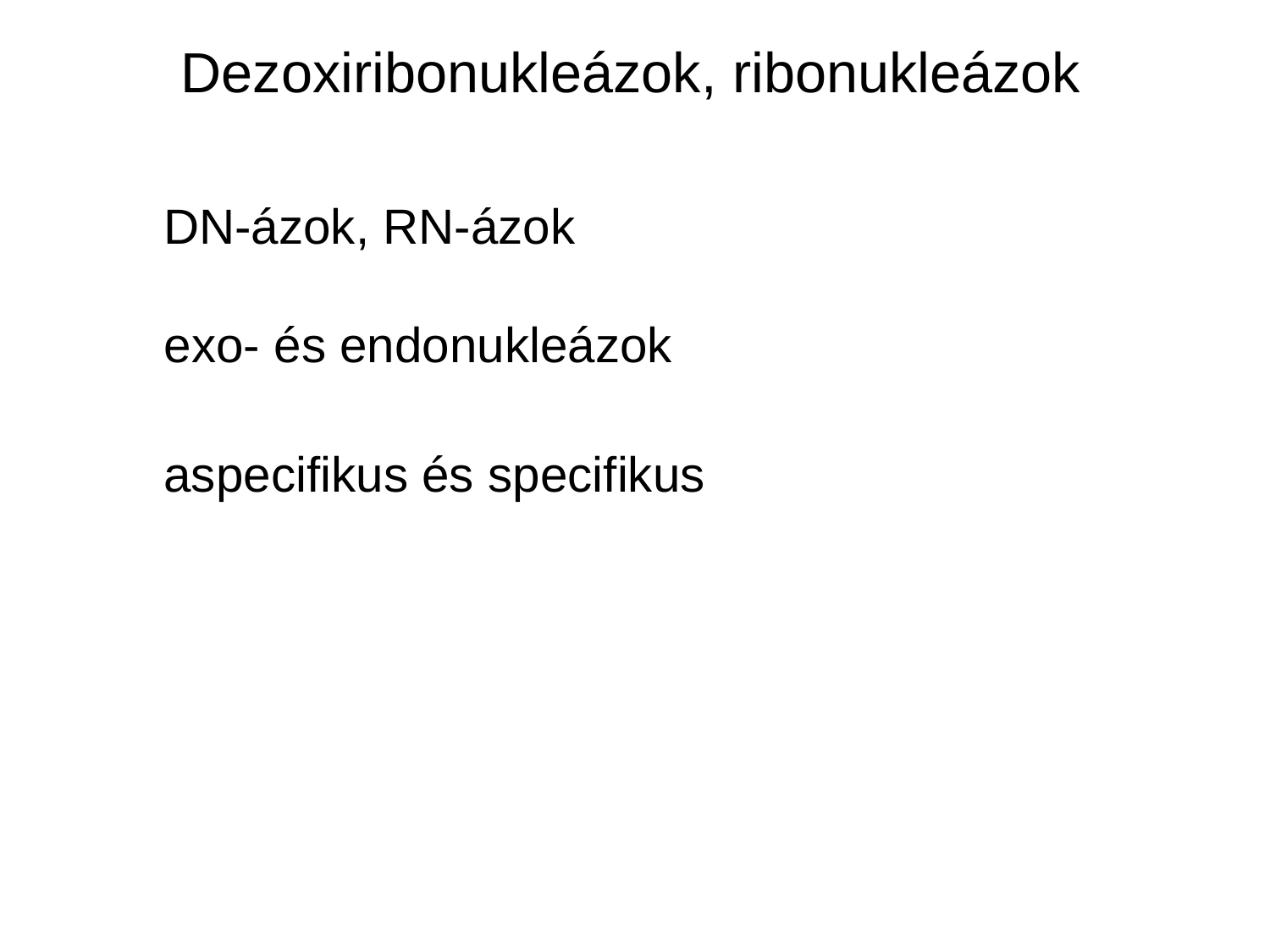

Dezoxiribonukleázok, ribonukleázok
DN-ázok, RN-ázok
exo- és endonukleázok
aspecifikus és specifikus